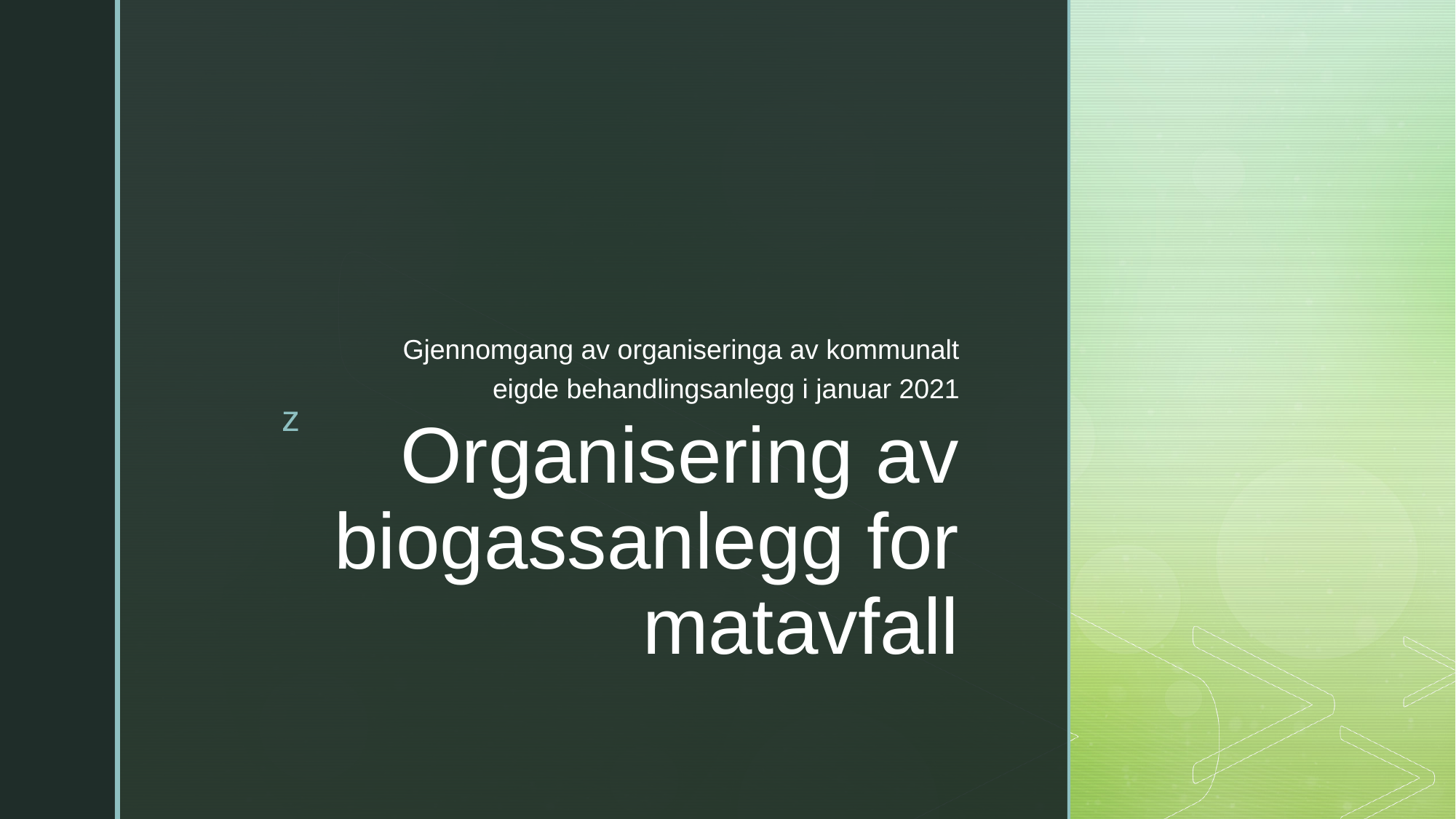

Gjennomgang av organiseringa av kommunalt eigde behandlingsanlegg i januar 2021
# Organisering av biogassanlegg for matavfall